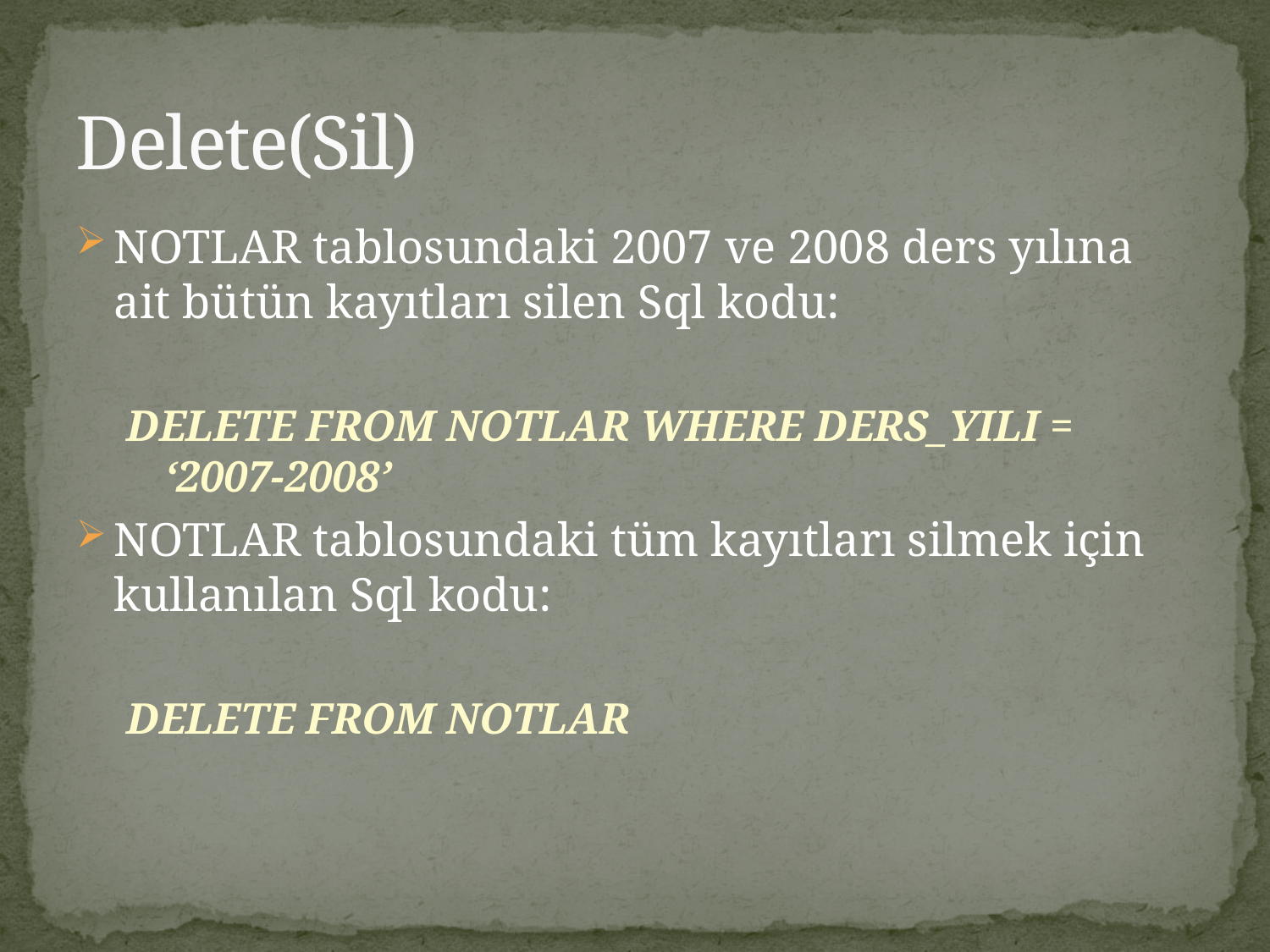

# Delete(Sil)
NOTLAR tablosundaki 2007 ve 2008 ders yılına ait bütün kayıtları silen Sql kodu:

DELETE FROM NOTLAR WHERE DERS_YILI = ‘2007-2008’
NOTLAR tablosundaki tüm kayıtları silmek için kullanılan Sql kodu:

DELETE FROM NOTLAR